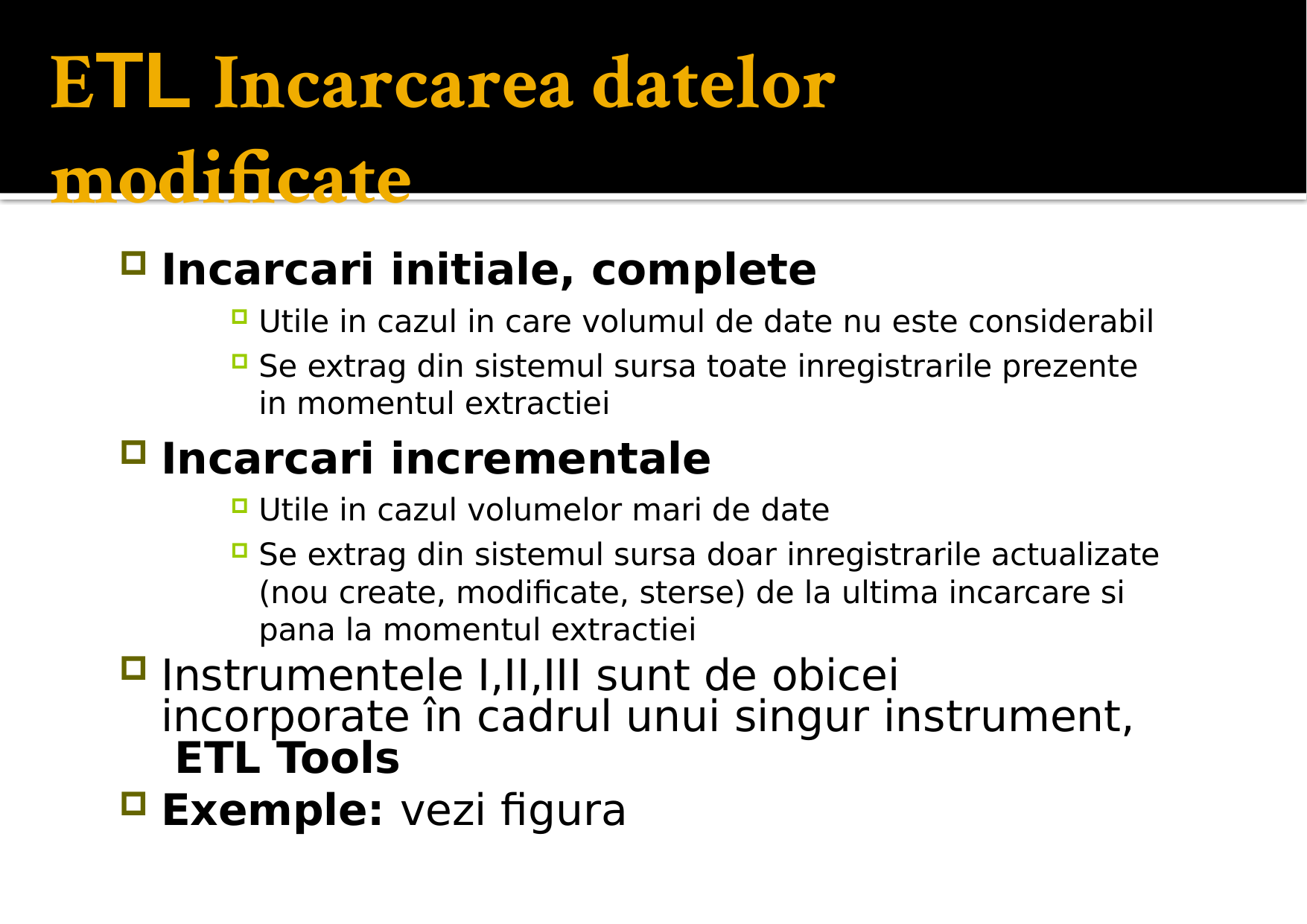

# ETL Incarcarea datelor  modificate
Incarcari initiale, complete
Utile in cazul in care volumul de date nu este considerabil
Se extrag din sistemul sursa toate inregistrarile prezente  in momentul extractiei
Incarcari incrementale
Utile in cazul volumelor mari de date
Se extrag din sistemul sursa doar inregistrarile actualizate  (nou create, modificate, sterse) de la ultima incarcare si  pana la momentul extractiei
Instrumentele I,II,III sunt de obicei  incorporate în cadrul unui singur instrument,  ETL Tools
Exemple: vezi figura